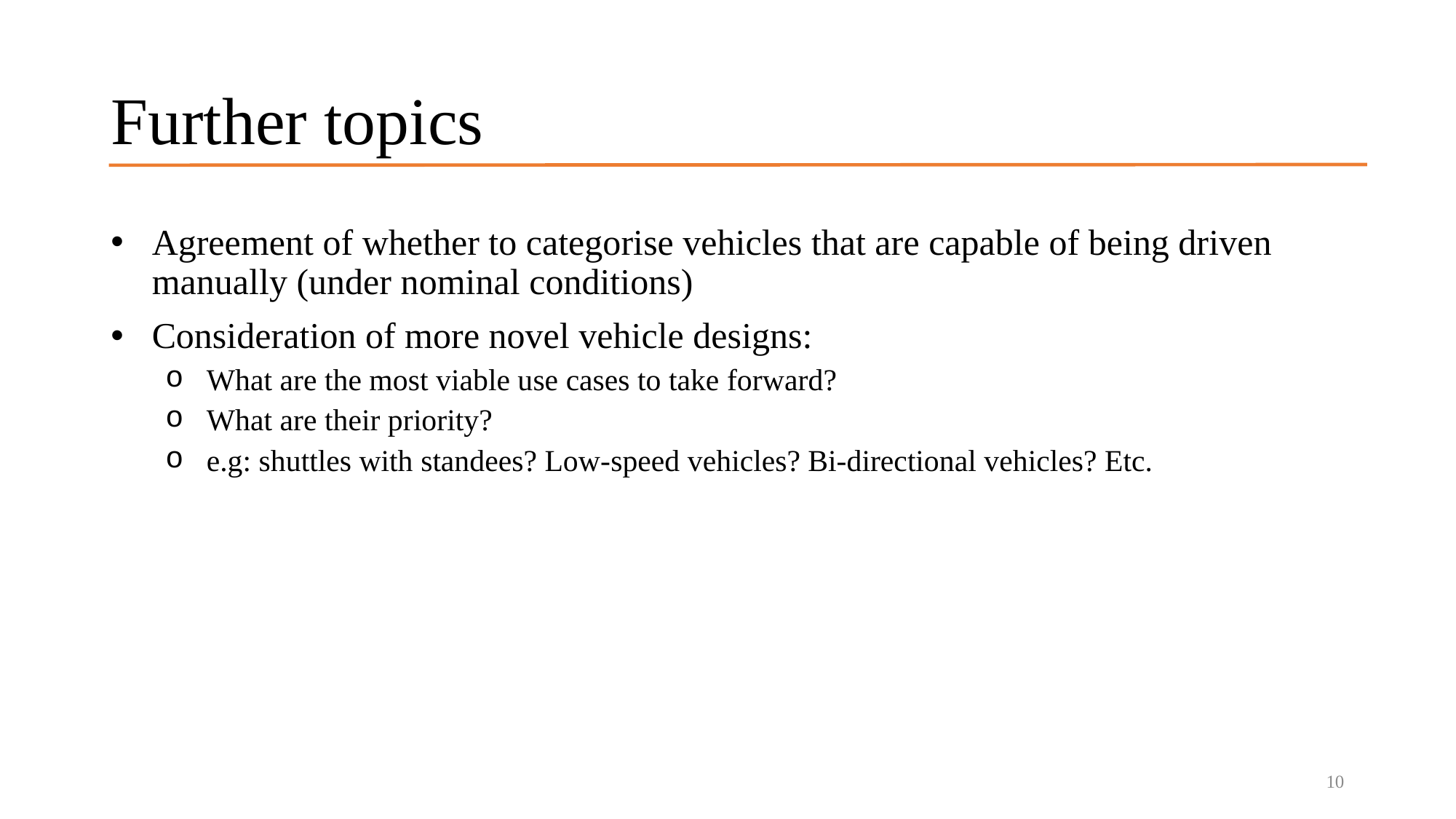

# Further topics
Agreement of whether to categorise vehicles that are capable of being driven manually (under nominal conditions)
Consideration of more novel vehicle designs:
What are the most viable use cases to take forward?
What are their priority?
e.g: shuttles with standees? Low-speed vehicles? Bi-directional vehicles? Etc.

10